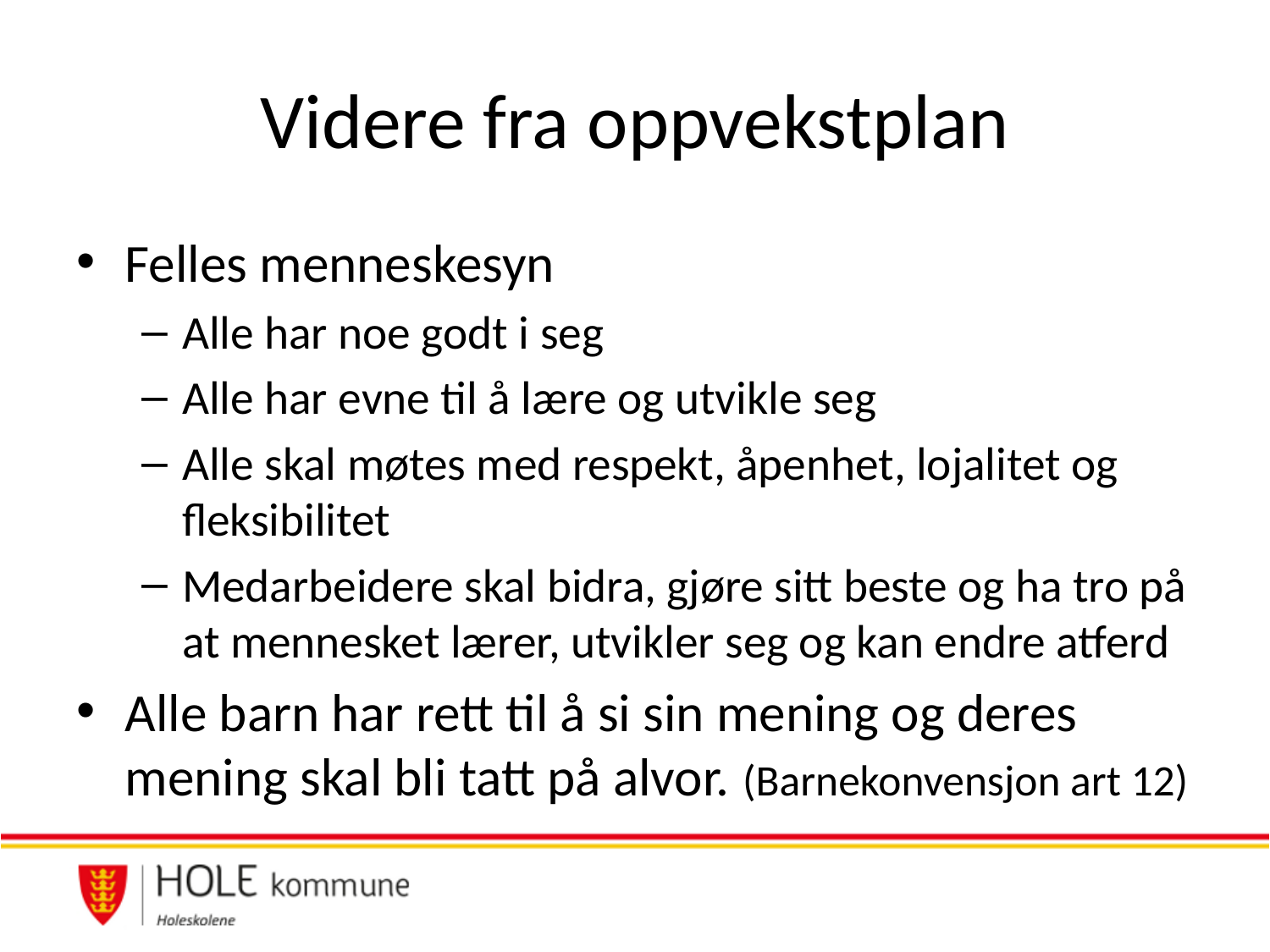

# Videre fra oppvekstplan
Felles menneskesyn
Alle har noe godt i seg
Alle har evne til å lære og utvikle seg
Alle skal møtes med respekt, åpenhet, lojalitet og fleksibilitet
Medarbeidere skal bidra, gjøre sitt beste og ha tro på at mennesket lærer, utvikler seg og kan endre atferd
Alle barn har rett til å si sin mening og deres mening skal bli tatt på alvor. (Barnekonvensjon art 12)